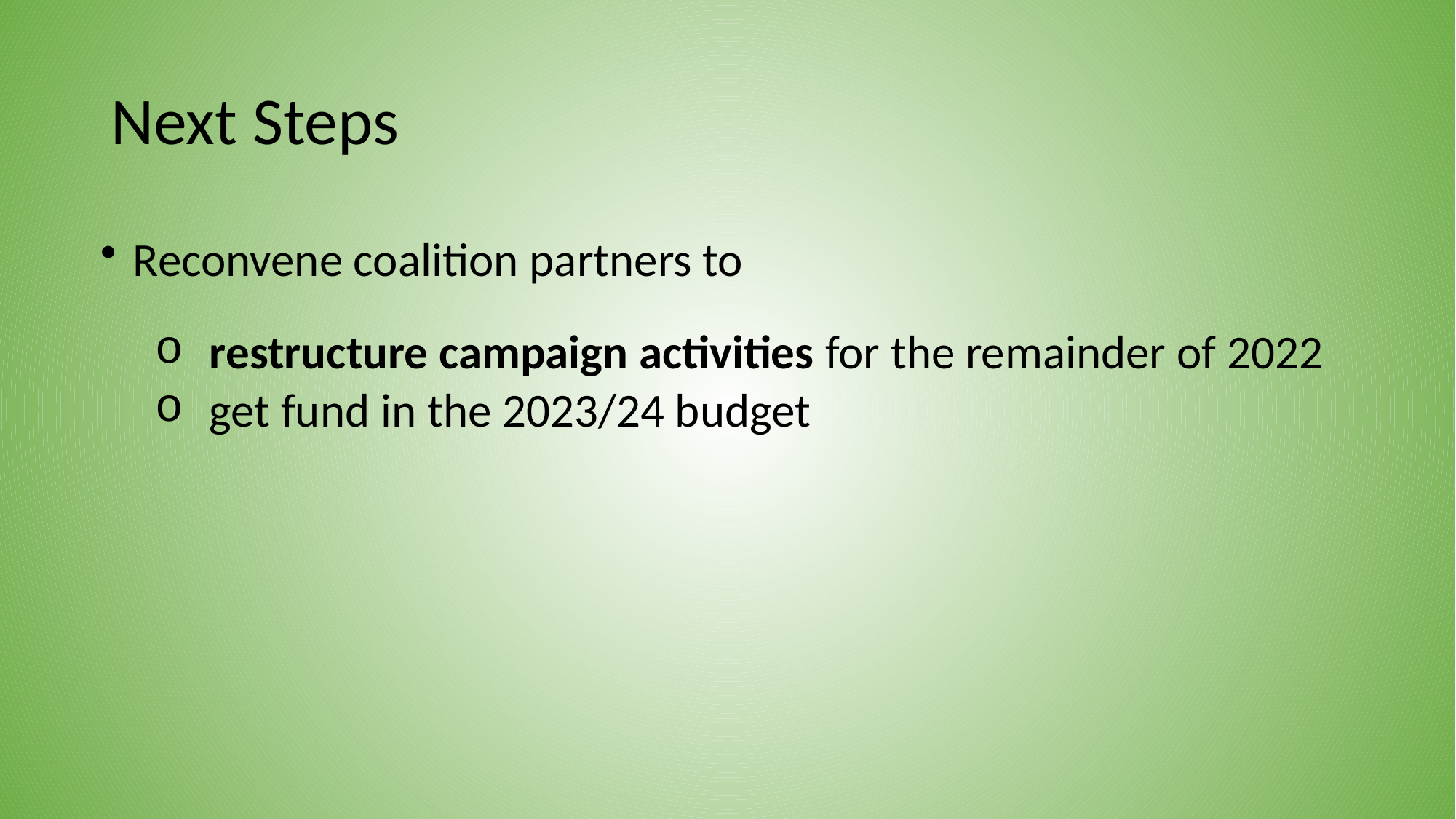

# Next Steps
Reconvene coalition partners to

restructure campaign activities for the remainder of 2022
get fund in the 2023/24 budget